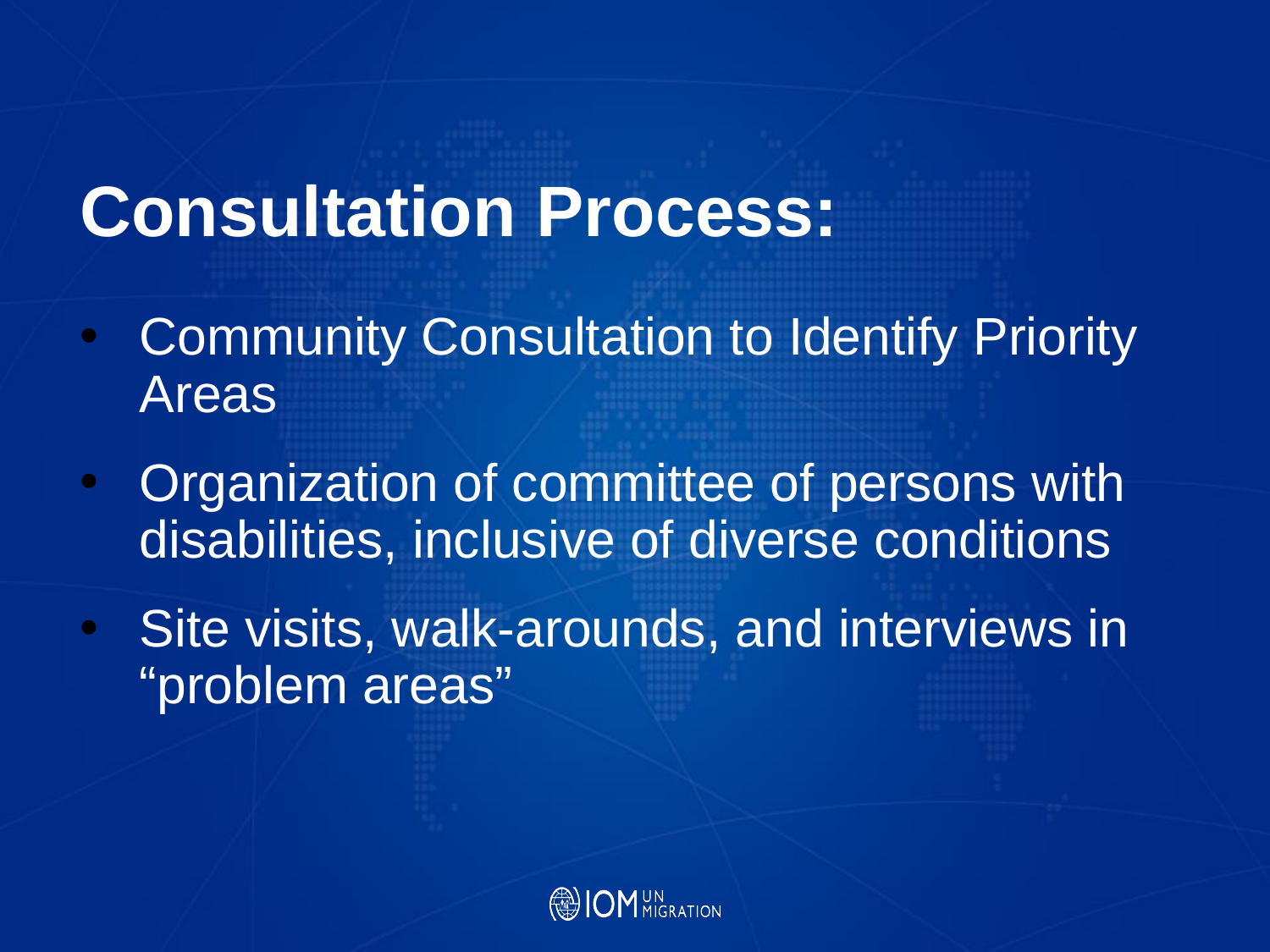

Consultation Process:

Community Consultation to Identify Priority Areas
Organization of committee of persons with disabilities, inclusive of diverse conditions
Site visits, walk-arounds, and interviews in “problem areas”